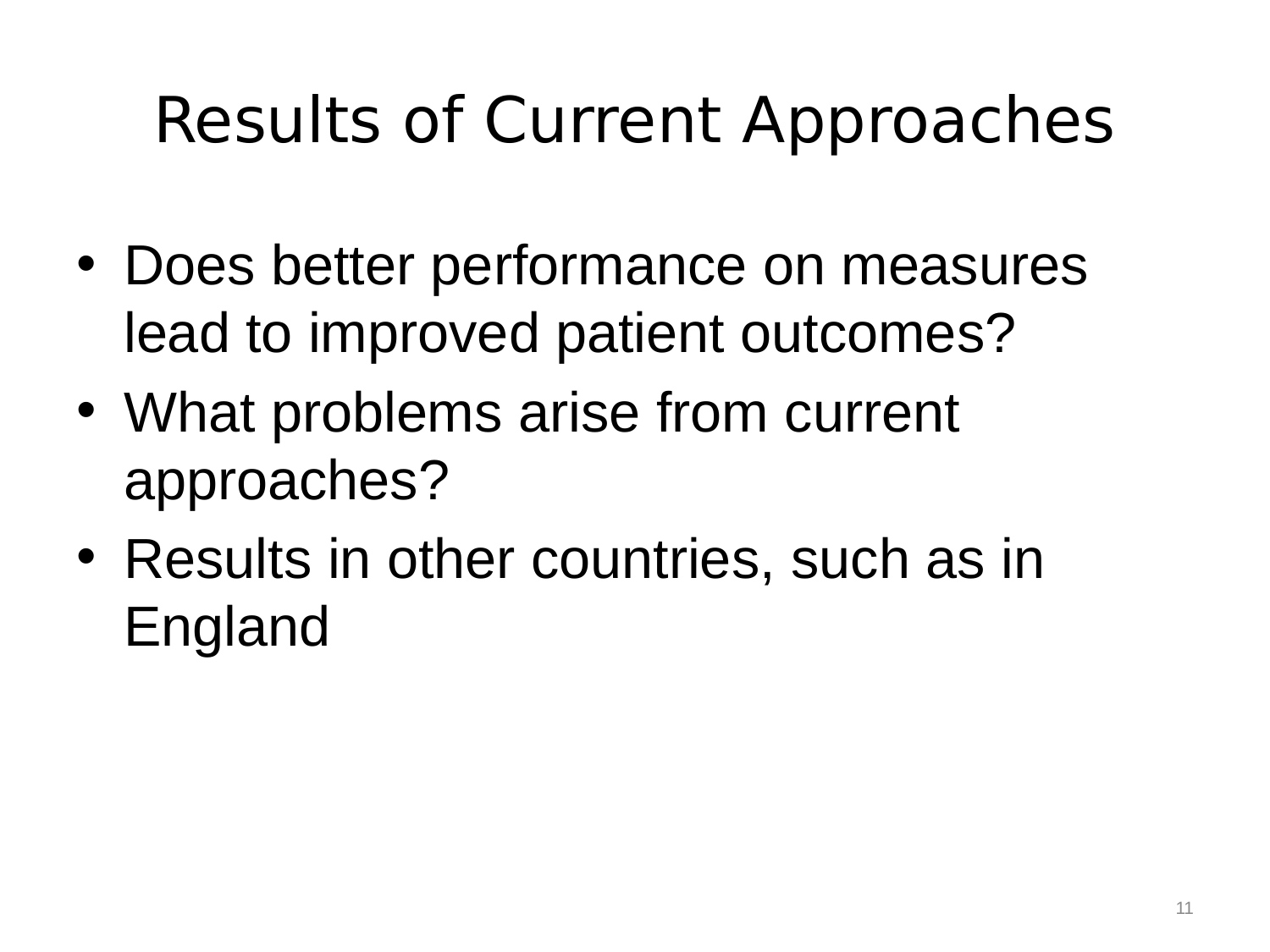

# Results of Current Approaches
Does better performance on measures lead to improved patient outcomes?
What problems arise from current approaches?
Results in other countries, such as in England

11